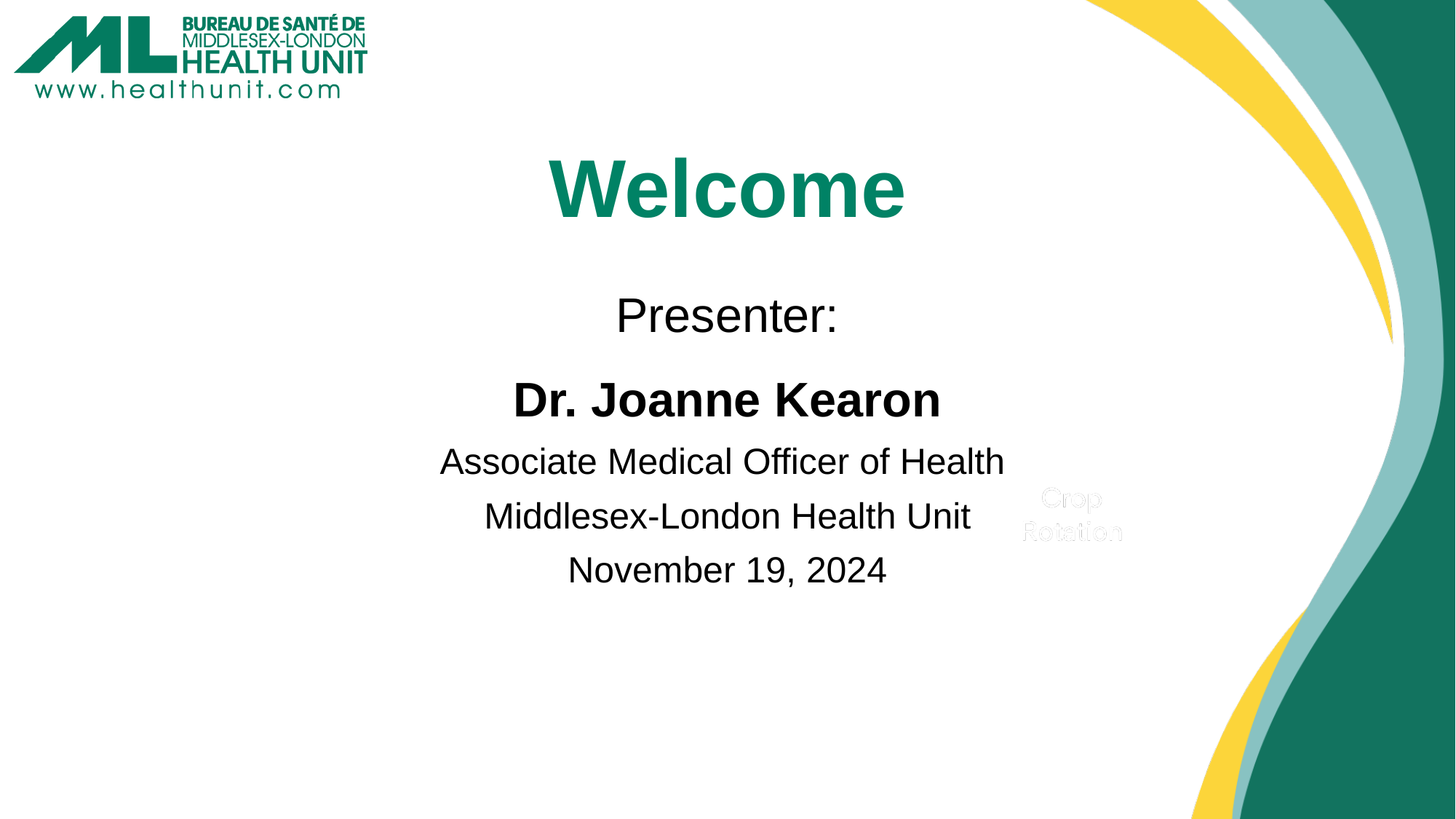

# Welcome
Presenter:
Dr. Joanne Kearon
Associate Medical Officer of Health
Middlesex-London Health Unit
November 19, 2024